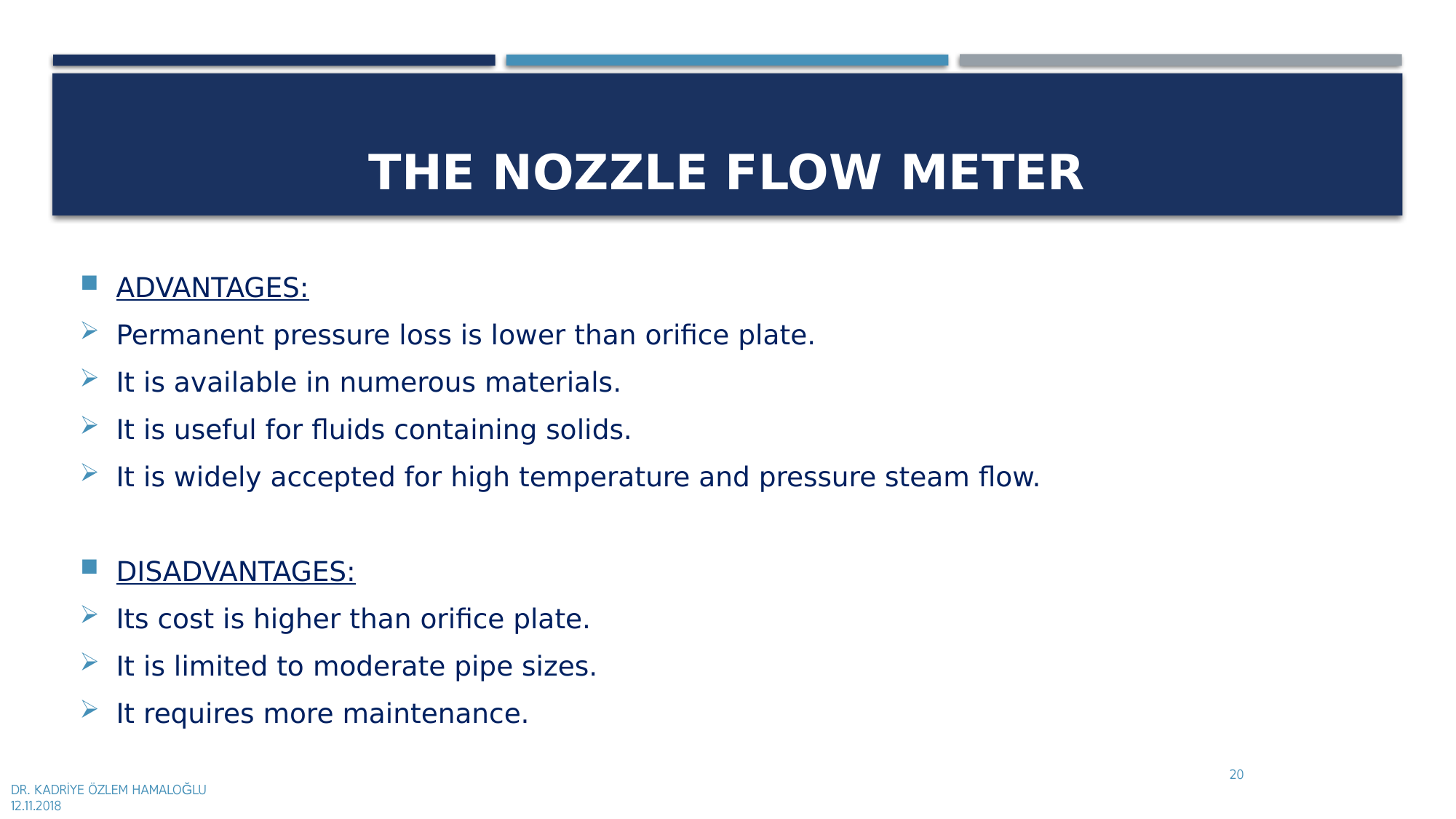

# The Nozzle Flow meter
ADVANTAGES:
Permanent pressure loss is lower than orifice plate.
It is available in numerous materials.
It is useful for fluids containing solids.
It is widely accepted for high temperature and pressure steam flow.

DISADVANTAGES:
Its cost is higher than orifice plate.
It is limited to moderate pipe sizes.
It requires more maintenance.

20
DR. KADRİYE ÖZLEM HAMALOĞLU
12.11.2018